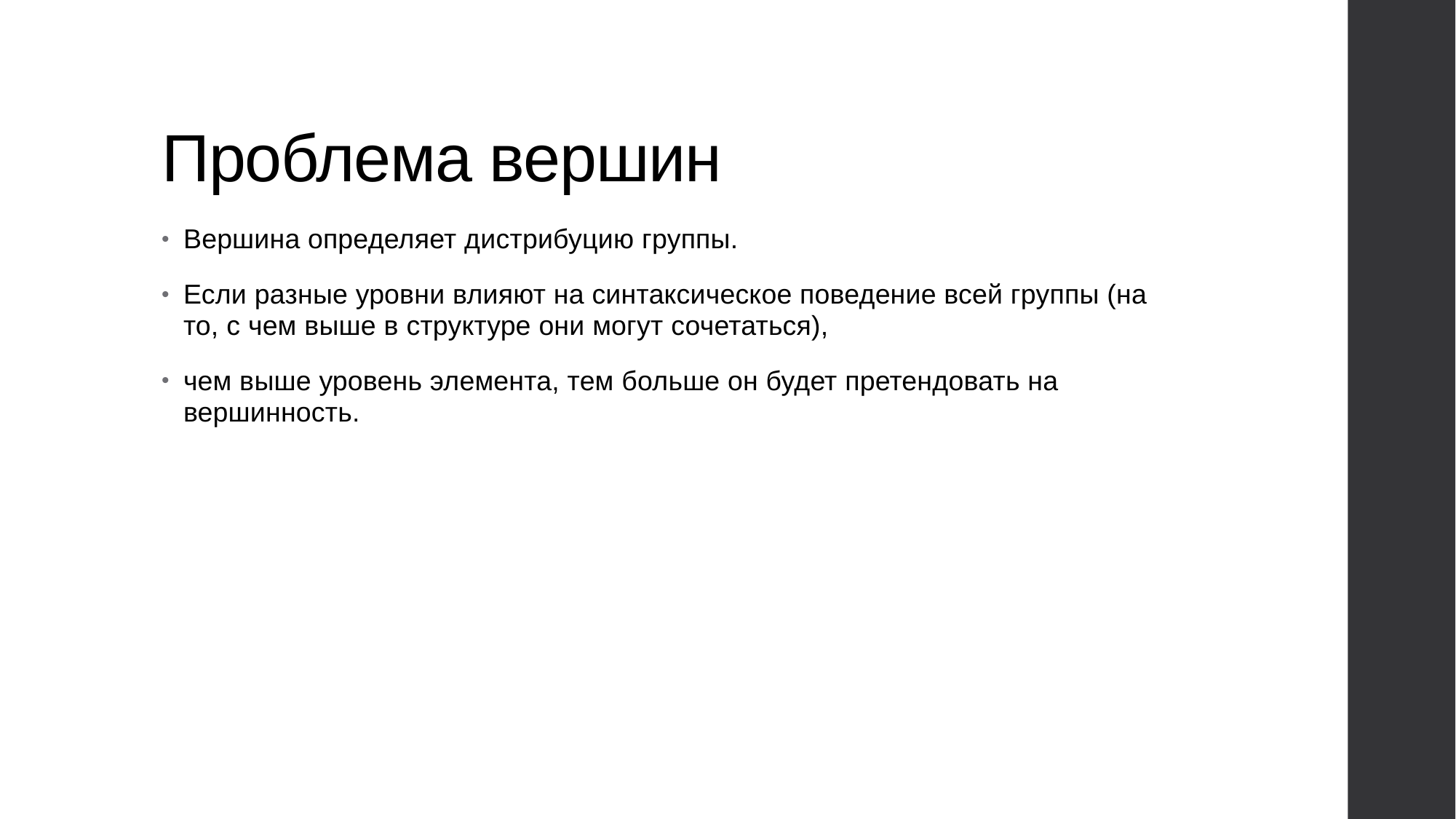

# Проблема вершин
Вершина определяет дистрибуцию группы.
Если разные уровни влияют на синтаксическое поведение всей группы (на то, с чем выше в структуре они могут сочетаться),
чем выше уровень элемента, тем больше он будет претендовать на вершинность.